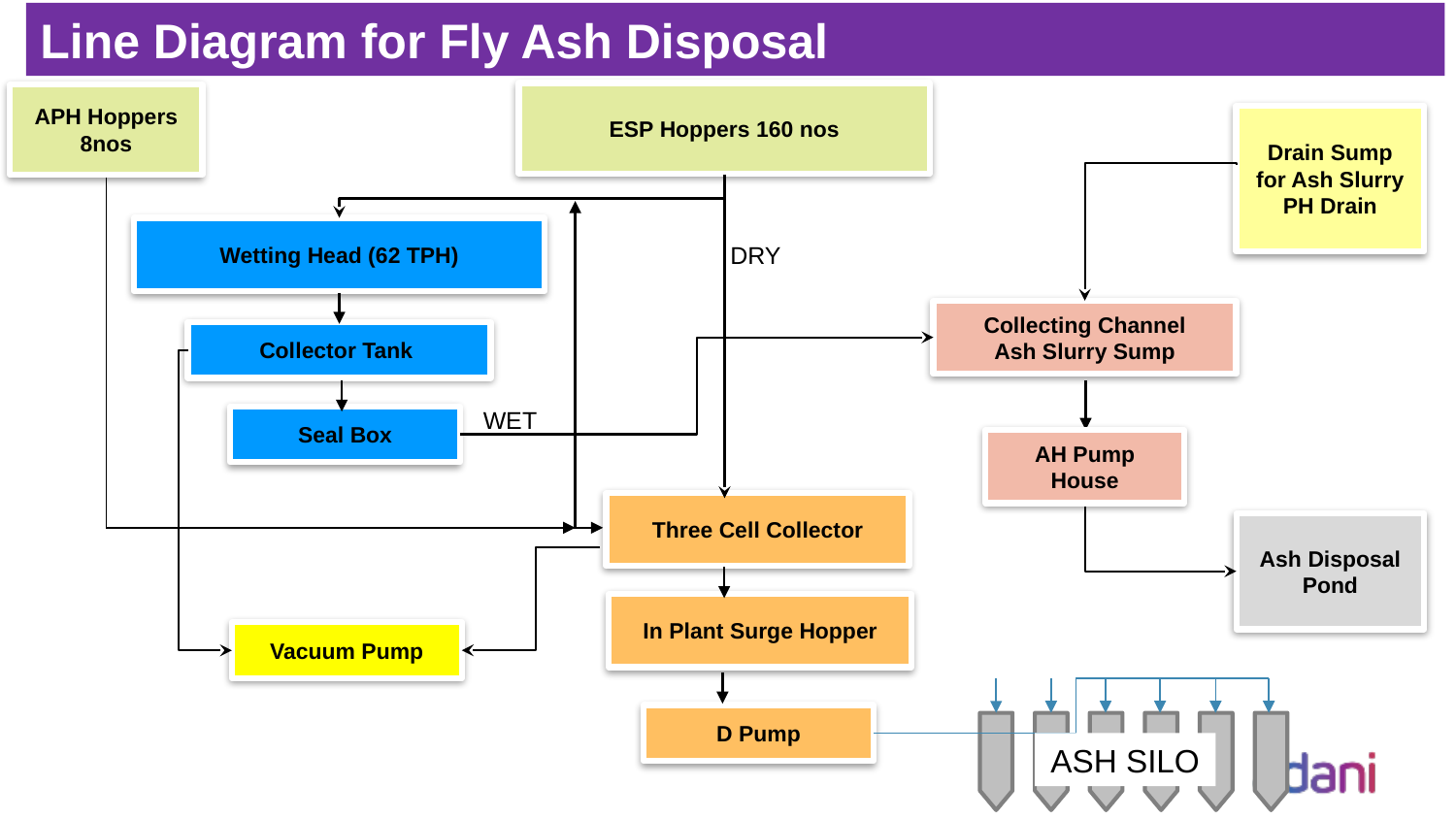

Line Diagram for Fly Ash Disposal
ESP Hoppers 160 nos
APH Hoppers 8nos
Drain Sump for Ash Slurry PH Drain
DRY
Wetting Head (62 TPH)
Collecting Channel
Ash Slurry Sump
Collector Tank
WET
Seal Box
AH Pump House
Three Cell Collector
Ash Disposal Pond
In Plant Surge Hopper
Vacuum Pump
D Pump

ASH SILO